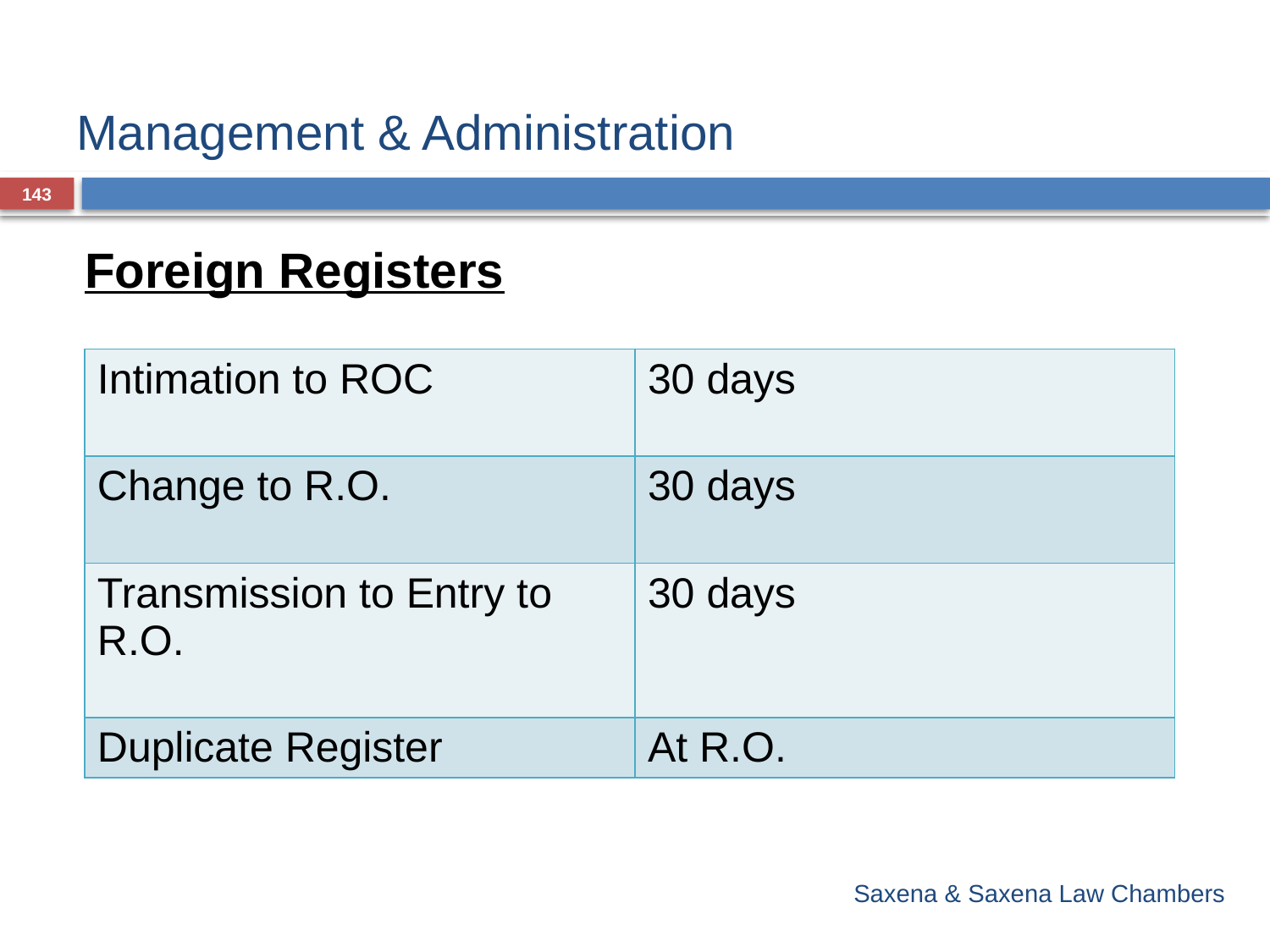

# Management & Administration
143

Foreign Registers
| Intimation to ROC | 30 days |
| --- | --- |
| Change to R.O. | 30 days |
| Transmission to Entry to R.O. | 30 days |
| Duplicate Register | At R.O. |
Saxena & Saxena Law Chambers